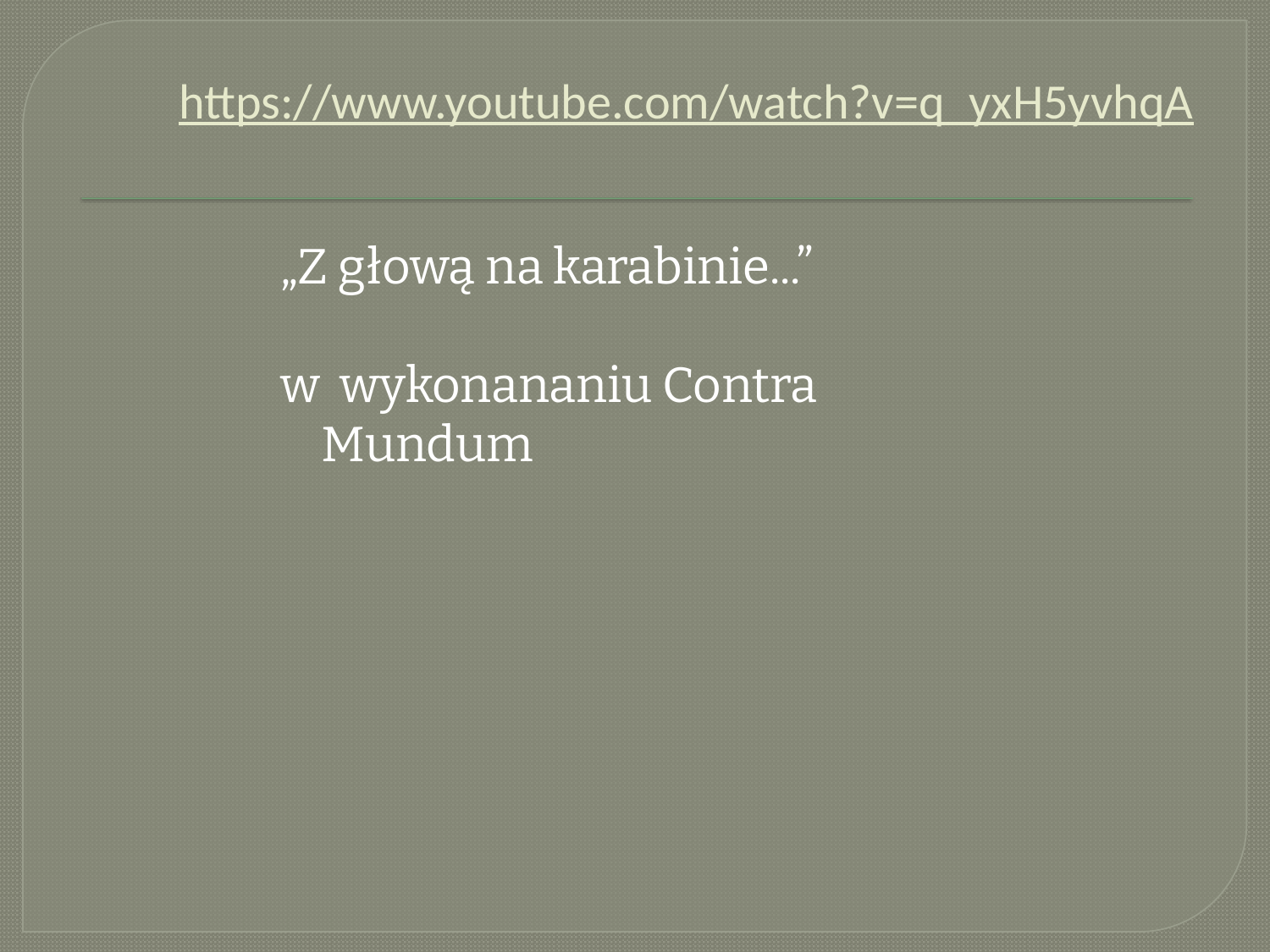

# https://www.youtube.com/watch?v=q_yxH5yvhqA
„Z głową na karabinie...”

w  wykonananiu Contra Mundum